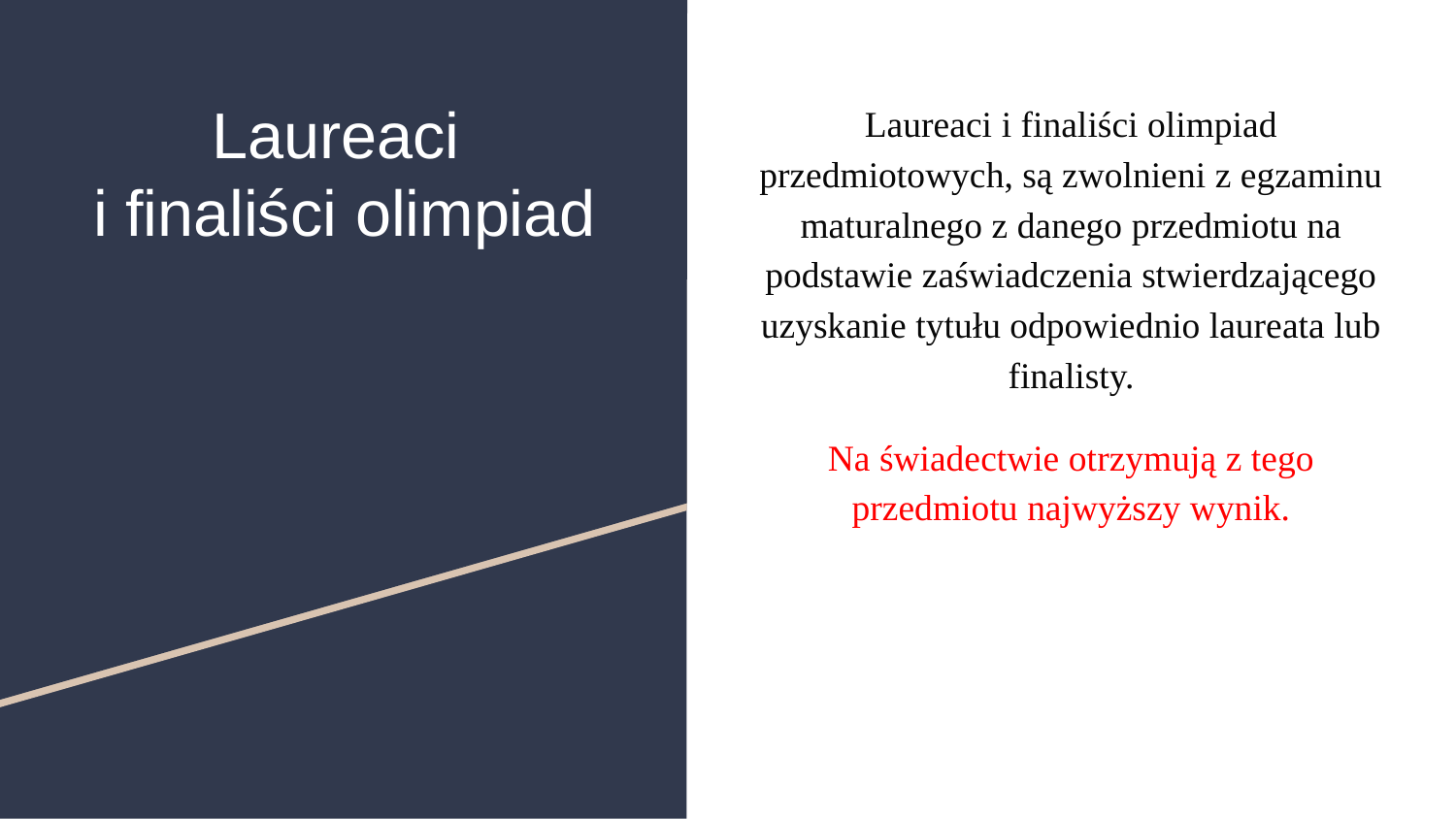

# Laureaci i finaliści olimpiad
Laureaci i finaliści olimpiad przedmiotowych, są zwolnieni z egzaminu maturalnego z danego przedmiotu na podstawie zaświadczenia stwierdzającego uzyskanie tytułu odpowiednio laureata lub finalisty.
Na świadectwie otrzymują z tego przedmiotu najwyższy wynik.